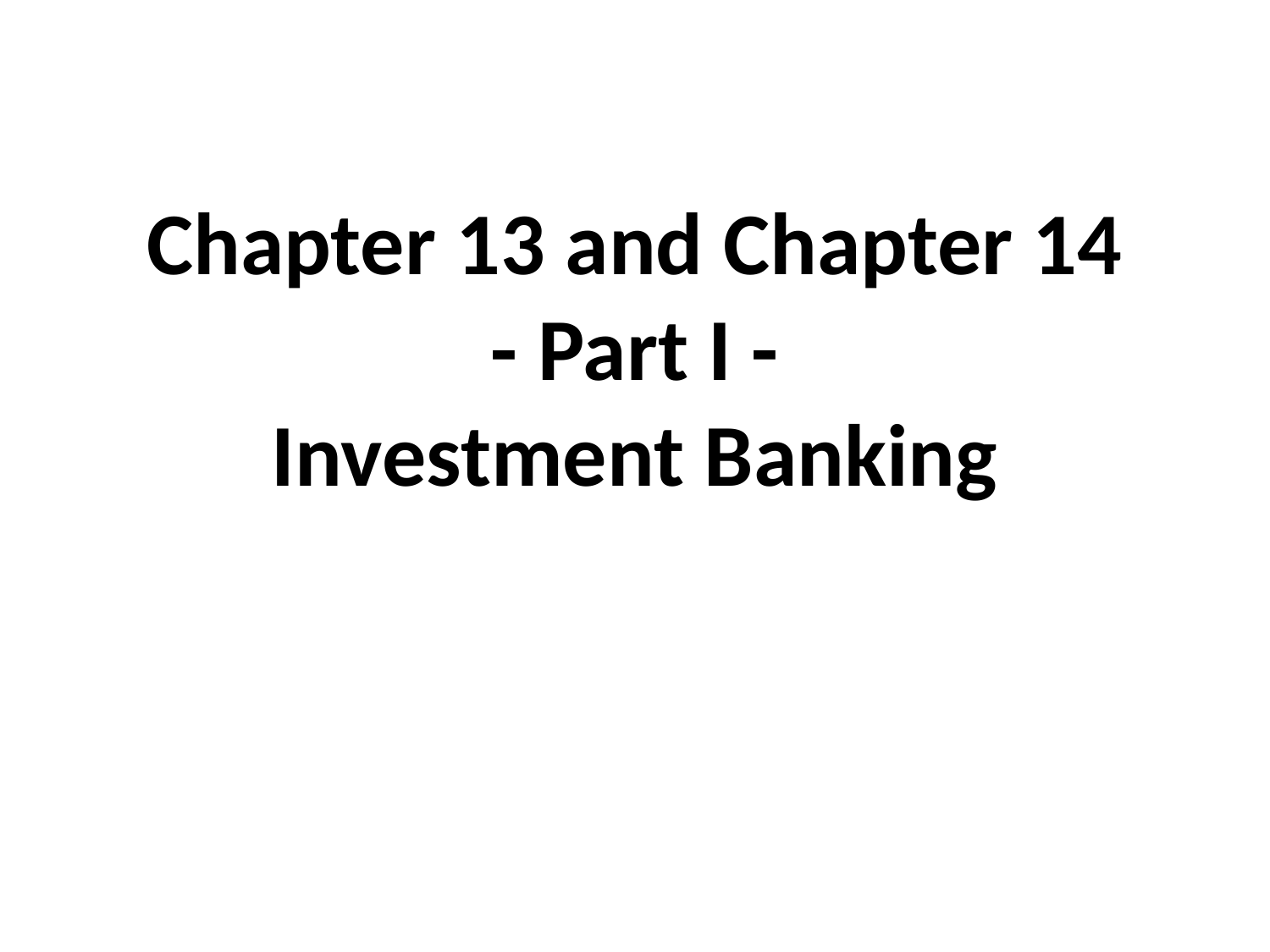

# Chapter 13 and Chapter 14 - Part I - Investment Banking